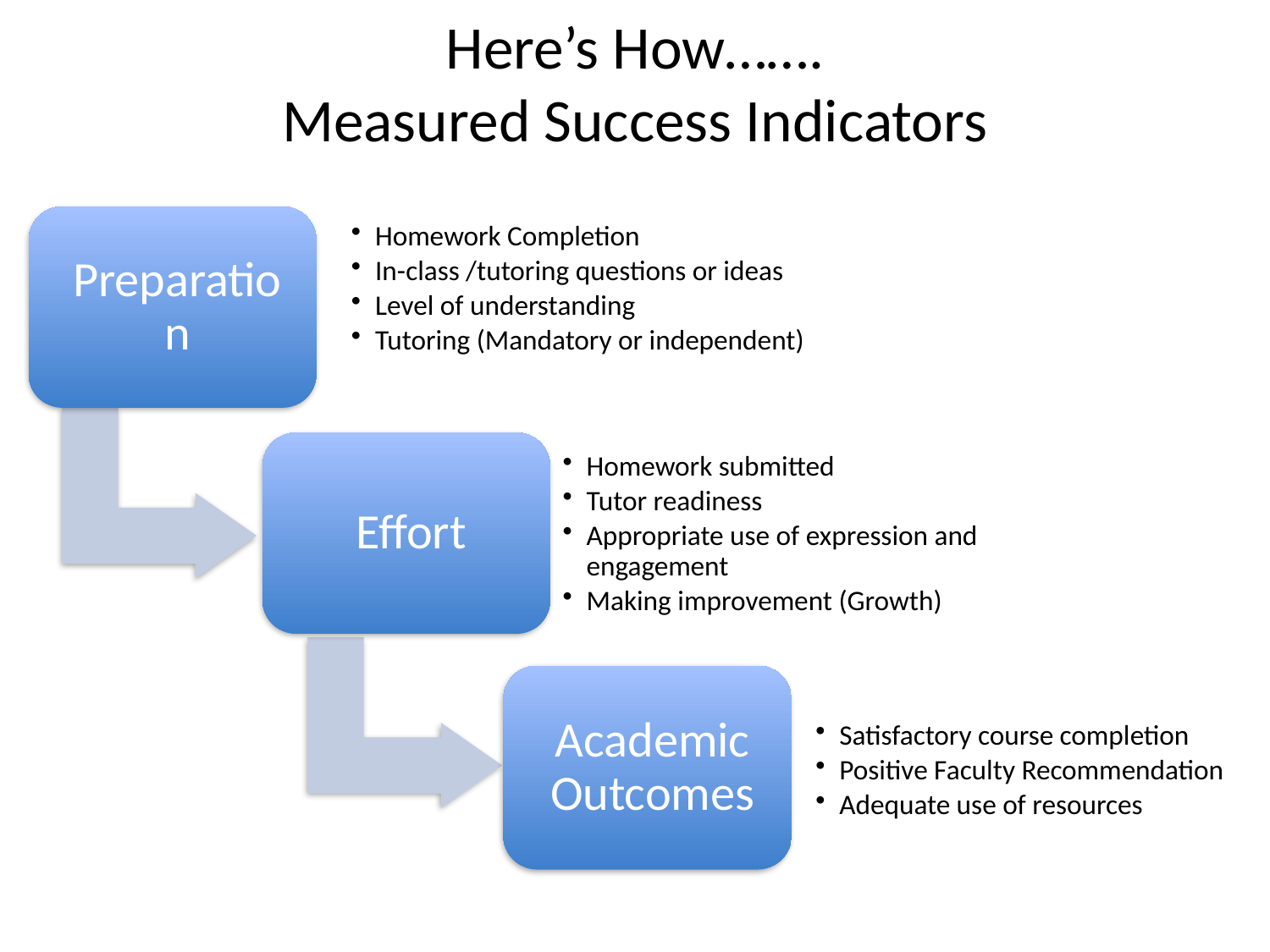

# Here’s How……. Measured Success Indicators
Preparation
Homework Completion
In-class /tutoring questions or ideas
Level of understanding
Tutoring (Mandatory or independent)

Effort
Homework submitted
Tutor readiness
Appropriate use of expression and engagement
Making improvement (Growth)
Academic Outcomes
Satisfactory course completion
Positive Faculty Recommendation
Adequate use of resources